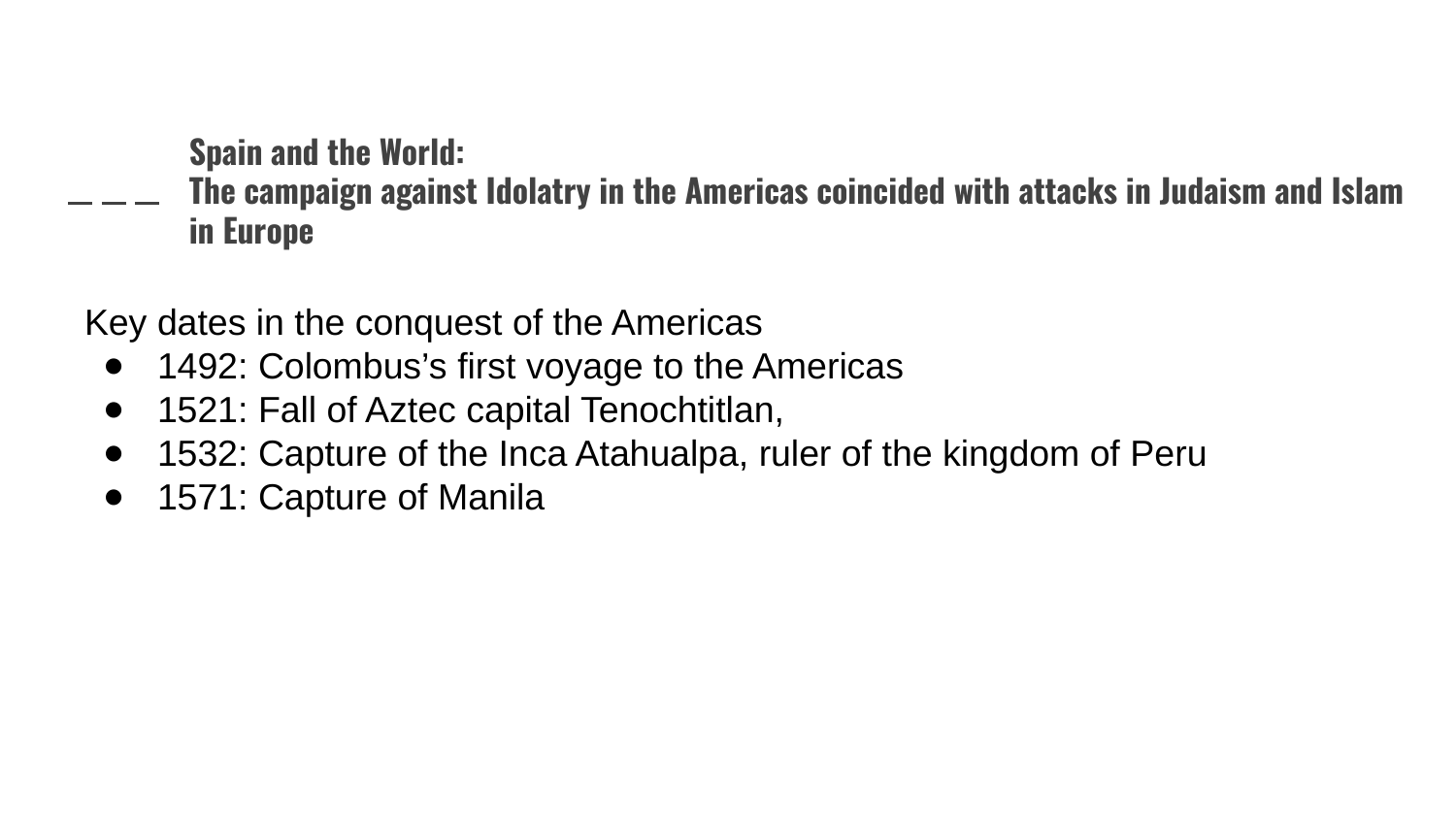

# Spain and the World:
The campaign against Idolatry in the Americas coincided with attacks in Judaism and Islam in Europe
Key dates in the conquest of the Americas
1492: Colombus’s first voyage to the Americas
1521: Fall of Aztec capital Tenochtitlan,
1532: Capture of the Inca Atahualpa, ruler of the kingdom of Peru
1571: Capture of Manila